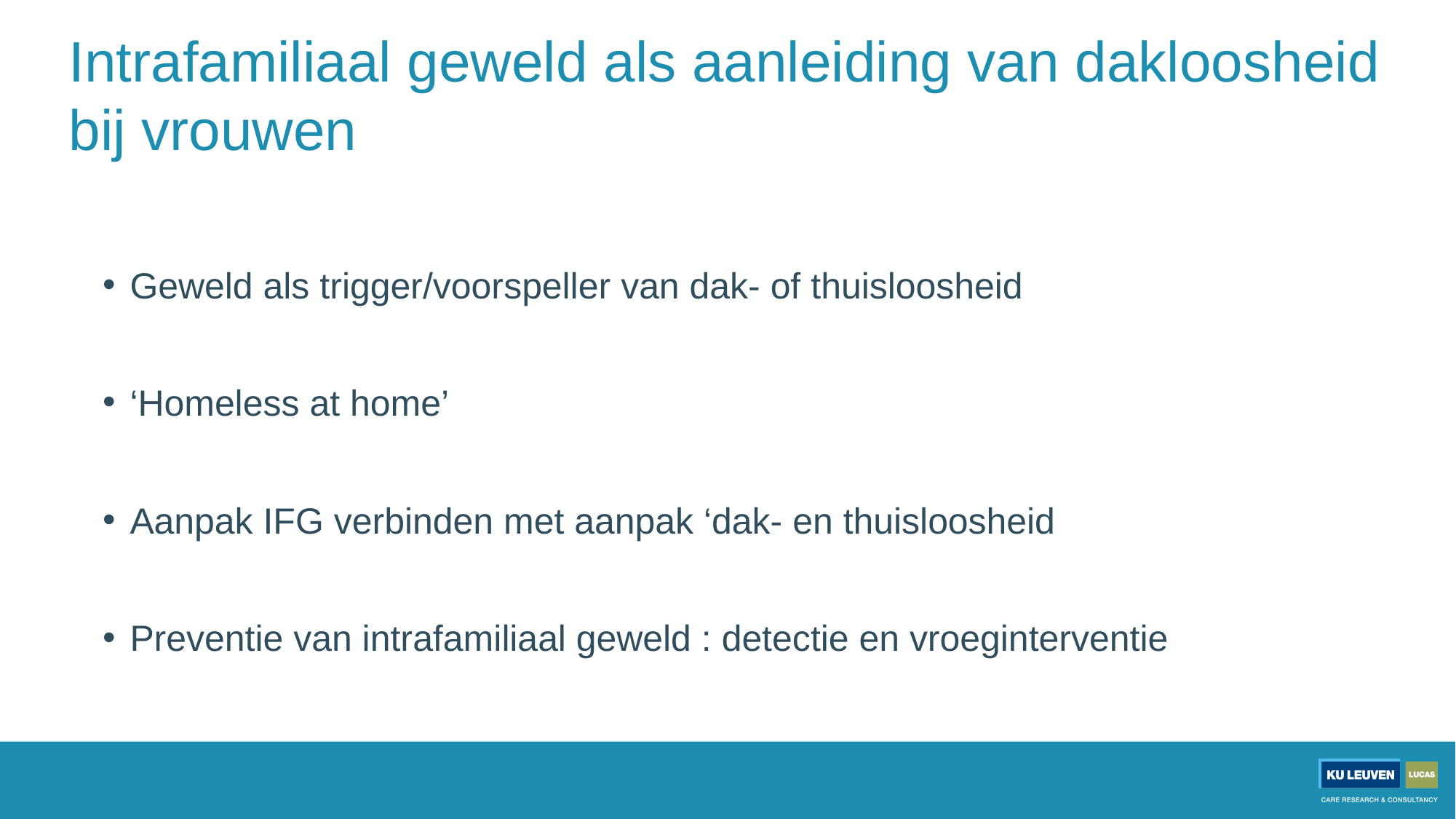

# Intrafamiliaal geweld als aanleiding van dakloosheid bij vrouwen

Geweld als trigger/voorspeller van dak- of thuisloosheid

‘Homeless at home’

Aanpak IFG verbinden met aanpak ‘dak- en thuisloosheid

Preventie van intrafamiliaal geweld : detectie en vroeginterventie